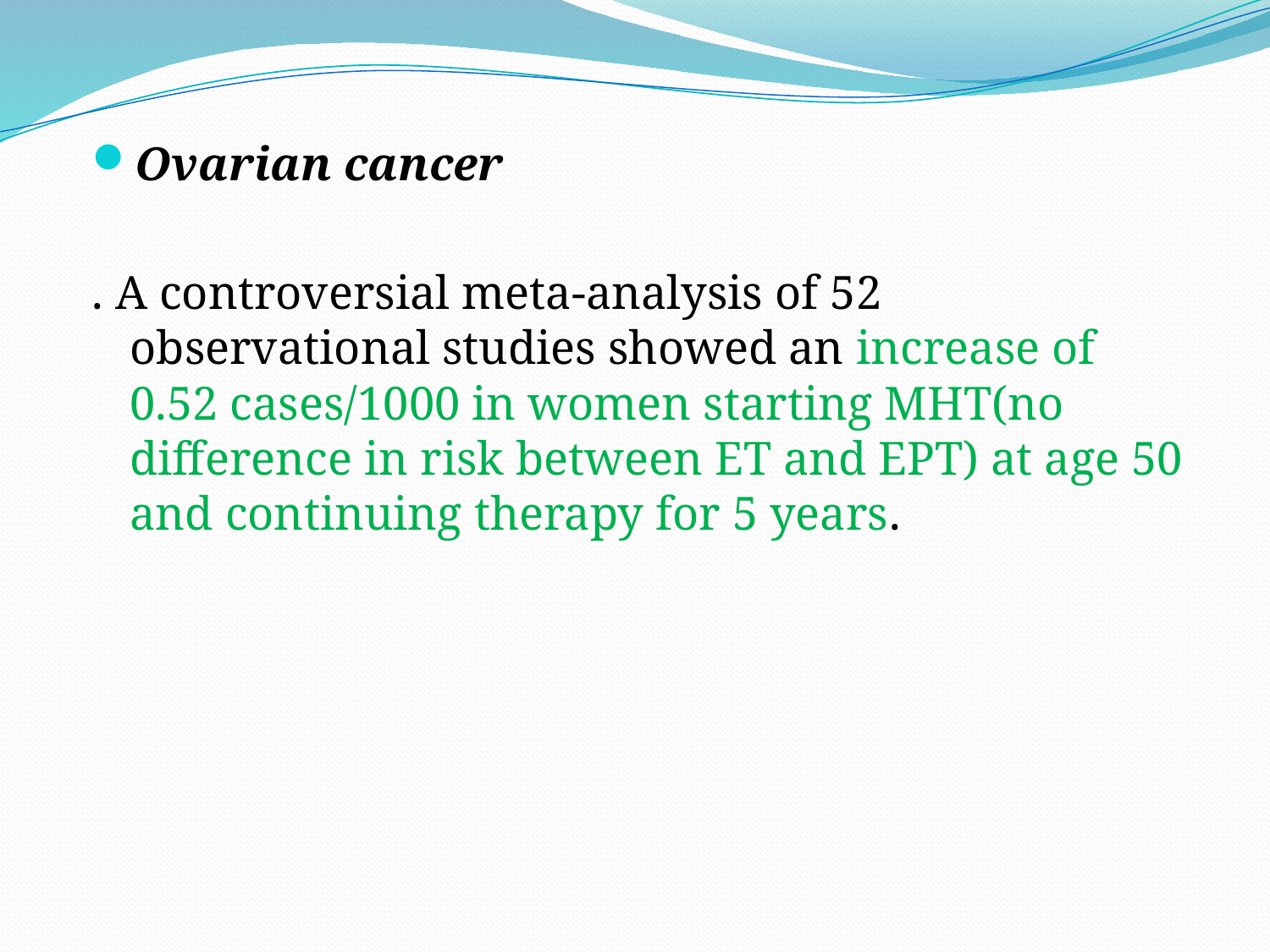

Ovarian cancer

. A controversial meta-analysis of 52 observational studies showed an increase of 0.52 cases/1000 in women starting MHT(no difference in risk between ET and EPT) at age 50 and continuing therapy for 5 years.